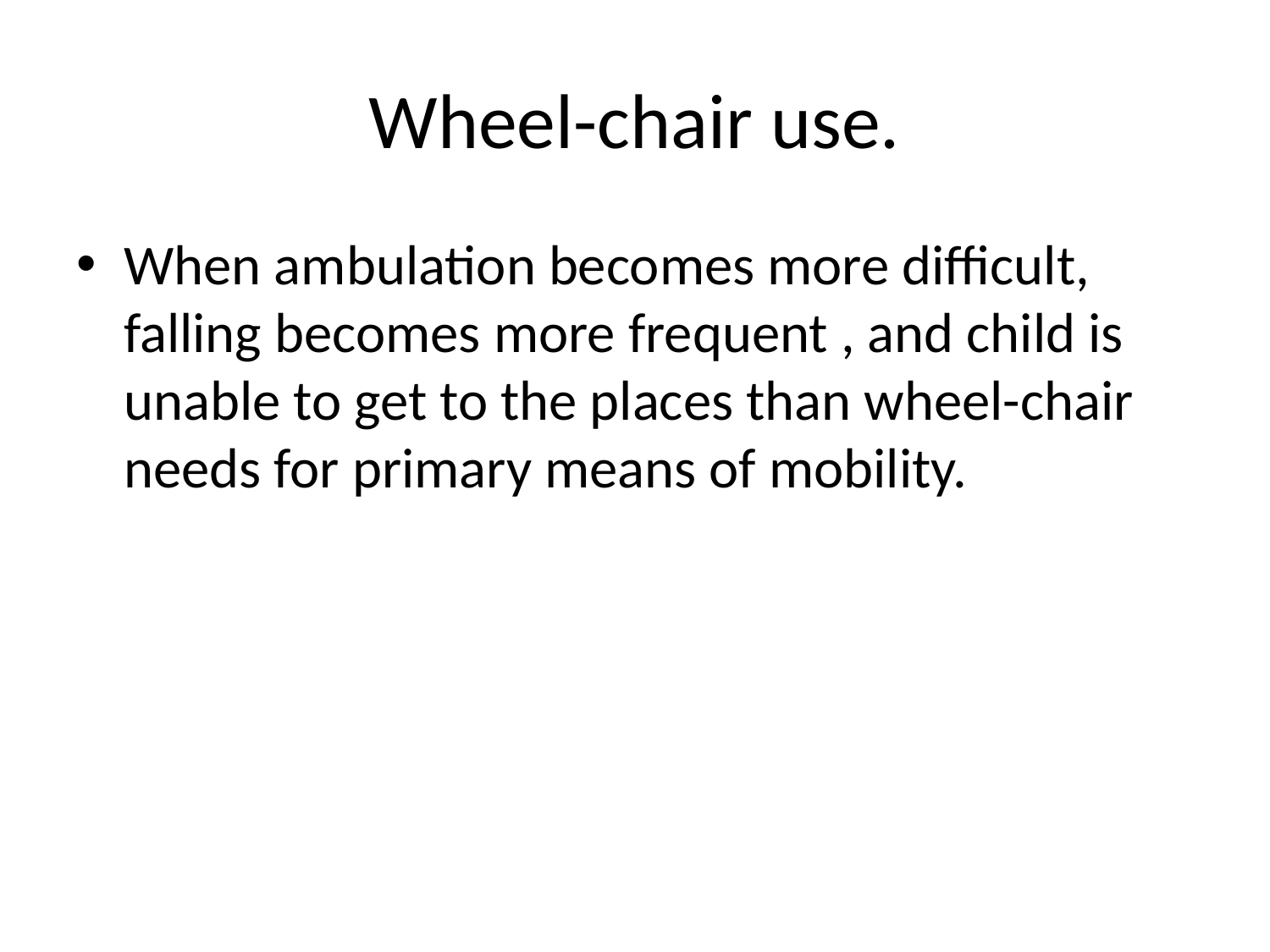

# Wheel-chair use.
When ambulation becomes more difficult, falling becomes more frequent , and child is unable to get to the places than wheel-chair needs for primary means of mobility.